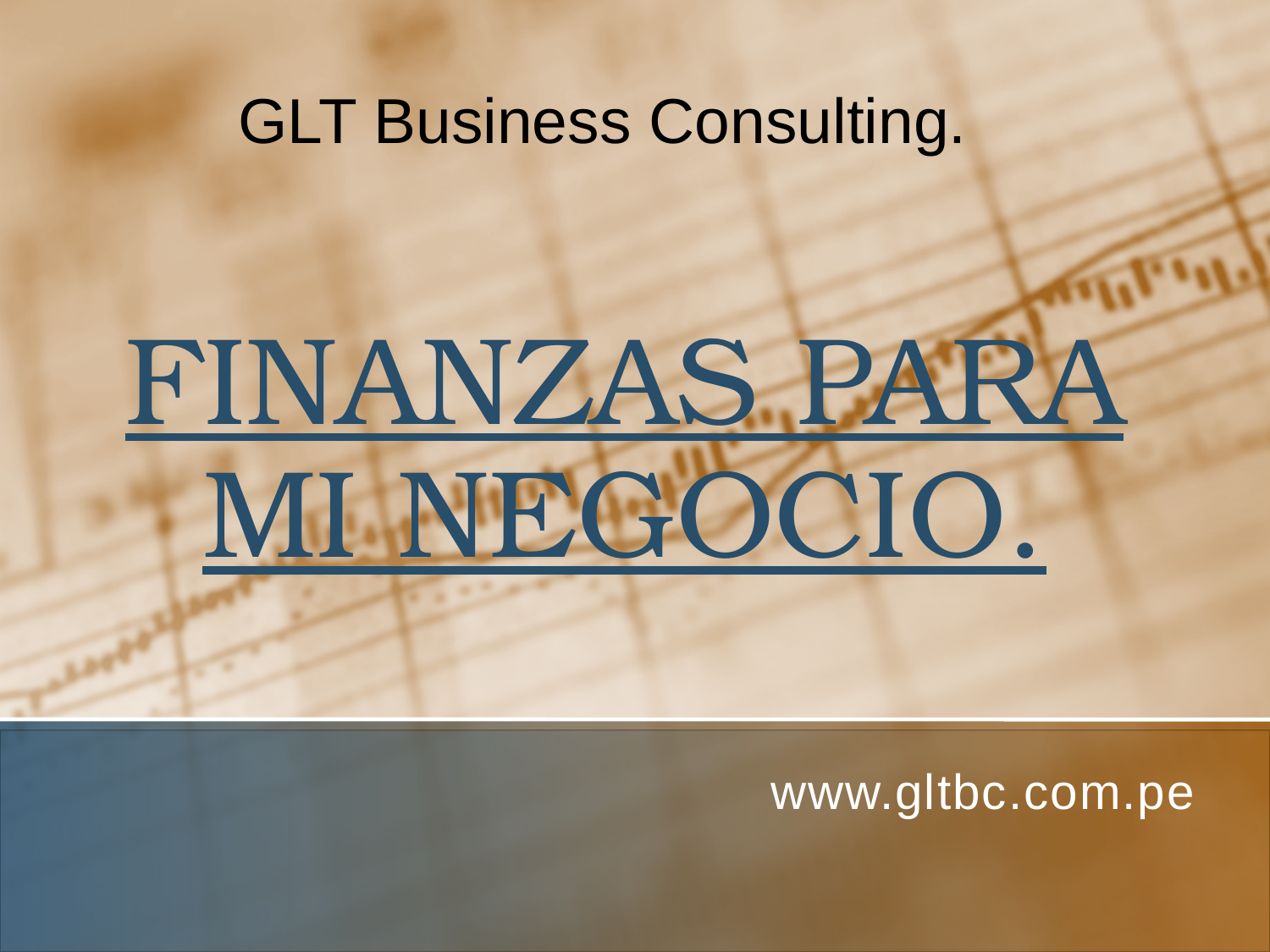

GLT Business Consulting.
# FINANZAS PARA MI NEGOCIO.
www.gltbc.com.pe